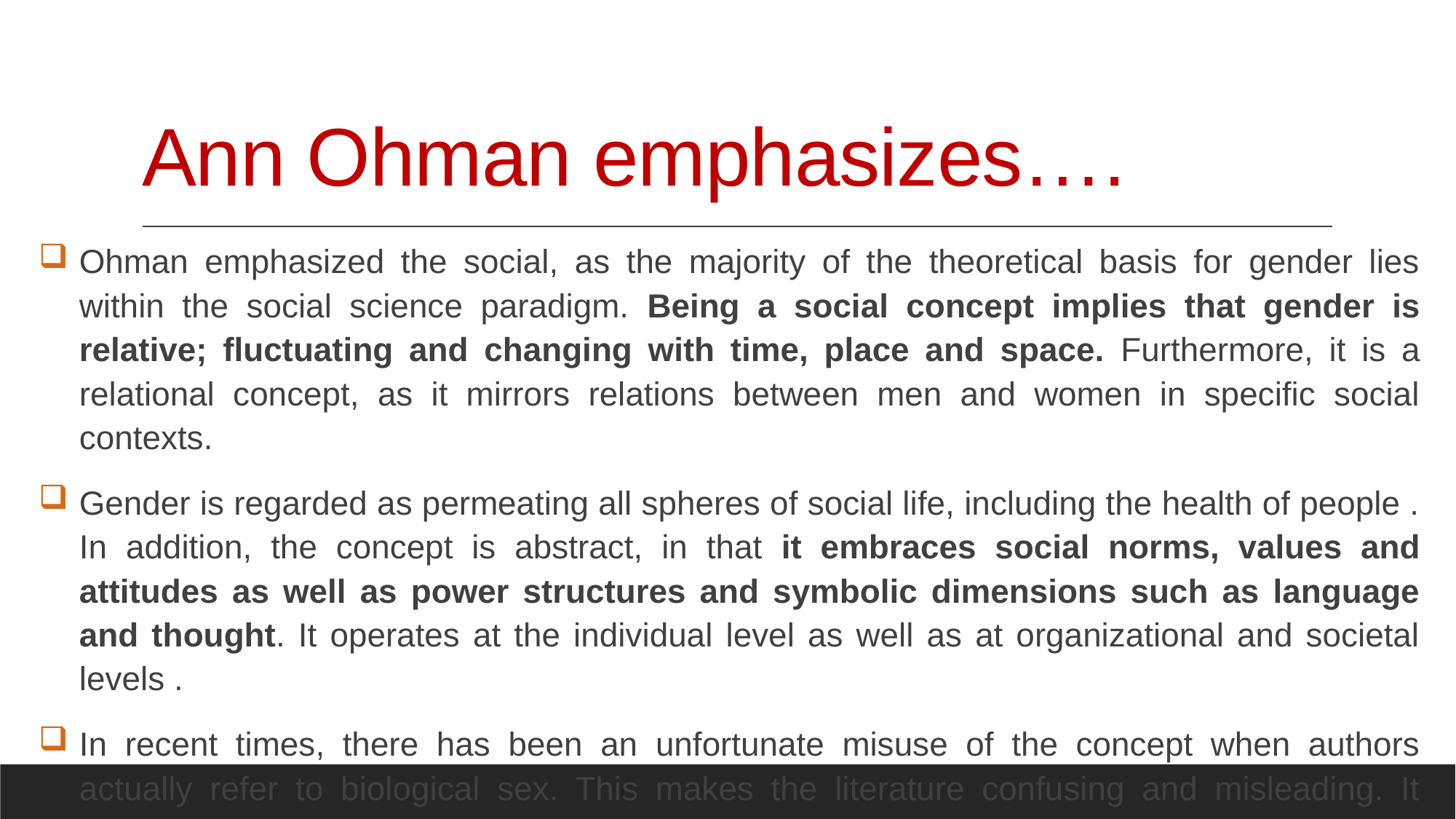

# Ann Ohman emphasizes….
Ohman emphasized the social, as the majority of the theoretical basis for gender lies within the social science paradigm. Being a social concept implies that gender is relative; fluctuating and changing with time, place and space. Furthermore, it is a relational concept, as it mirrors relations between men and women in specific social contexts.
Gender is regarded as permeating all spheres of social life, including the health of people . In addition, the concept is abstract, in that it embraces social norms, values and attitudes as well as power structures and symbolic dimensions such as language and thought. It operates at the individual level as well as at organizational and societal levels .
In recent times, there has been an unfortunate misuse of the concept when authors actually refer to biological sex. This makes the literature confusing and misleading. It confuses the social dimensions that a thorough gender analysis can offer.